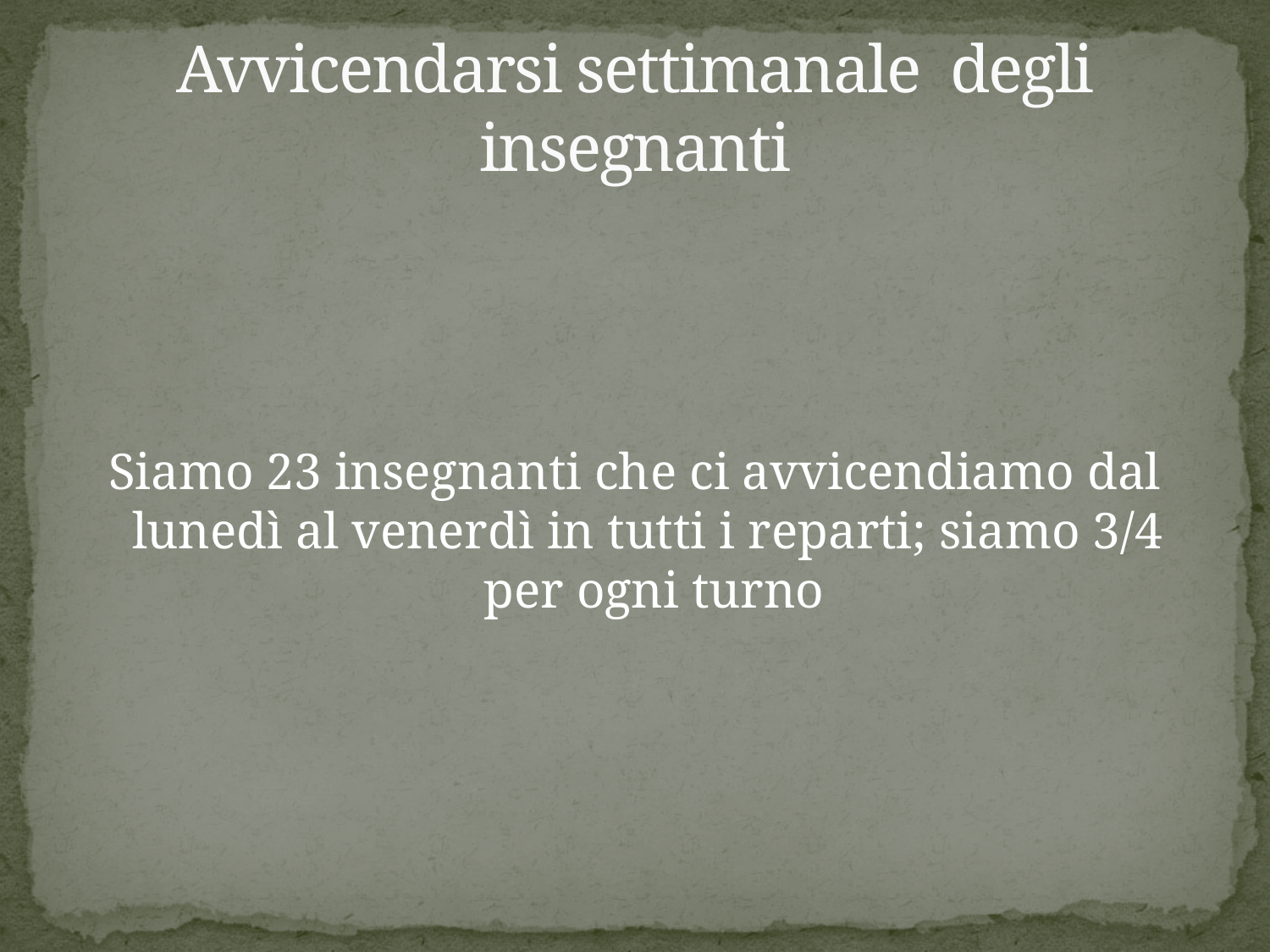

# Avvicendarsi settimanale  degli insegnanti
Siamo 23 insegnanti che ci avvicendiamo dal lunedì al venerdì in tutti i reparti; siamo 3/4  per ogni turno